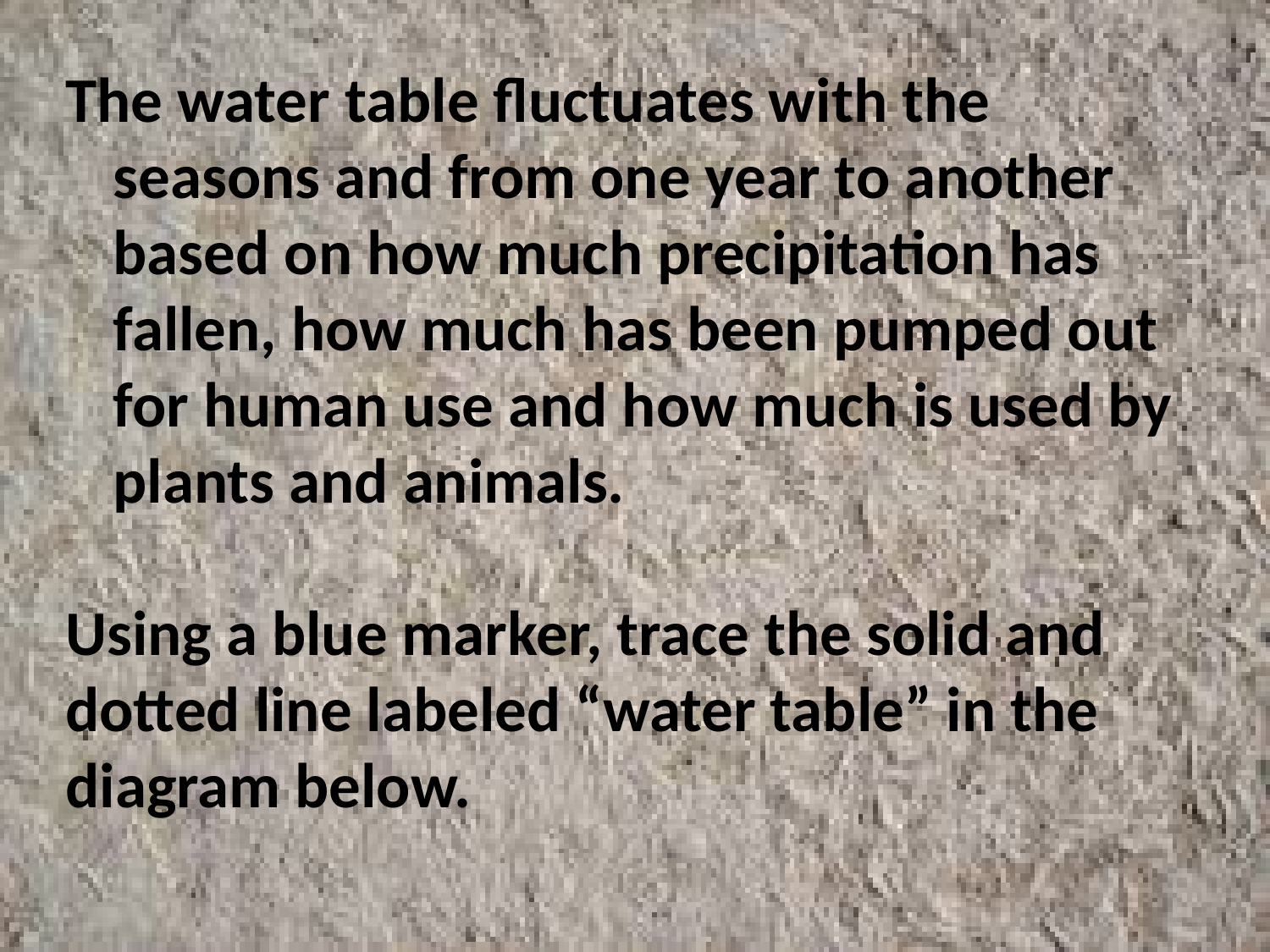

The water table fluctuates with the seasons and from one year to another based on how much precipitation has fallen, how much has been pumped out for human use and how much is used by plants and animals.

Using a blue marker, trace the solid and
dotted line labeled “water table” in the
diagram below.